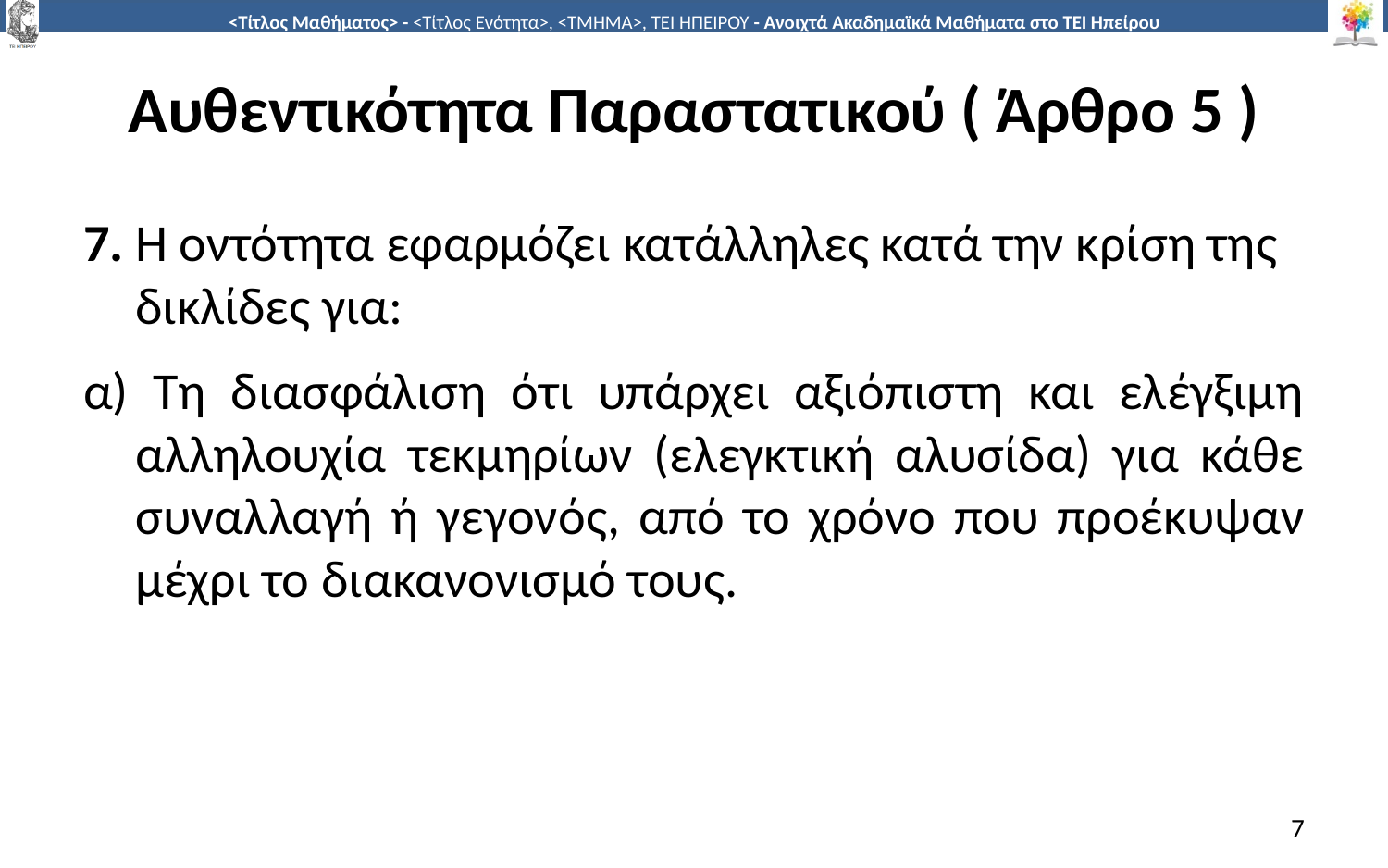

# Αυθεντικότητα Παραστατικού ( Άρθρο 5 )
7. Η οντότητα εφαρμόζει κατάλληλες κατά την κρίση της δικλίδες για:
α) Τη διασφάλιση ότι υπάρχει αξιόπιστη και ελέγξιμη αλληλουχία τεκμηρίων (ελεγκτική αλυσίδα) για κάθε συναλλαγή ή γεγονός, από το χρόνο που προέκυψαν μέχρι το διακανονισμό τους.

7